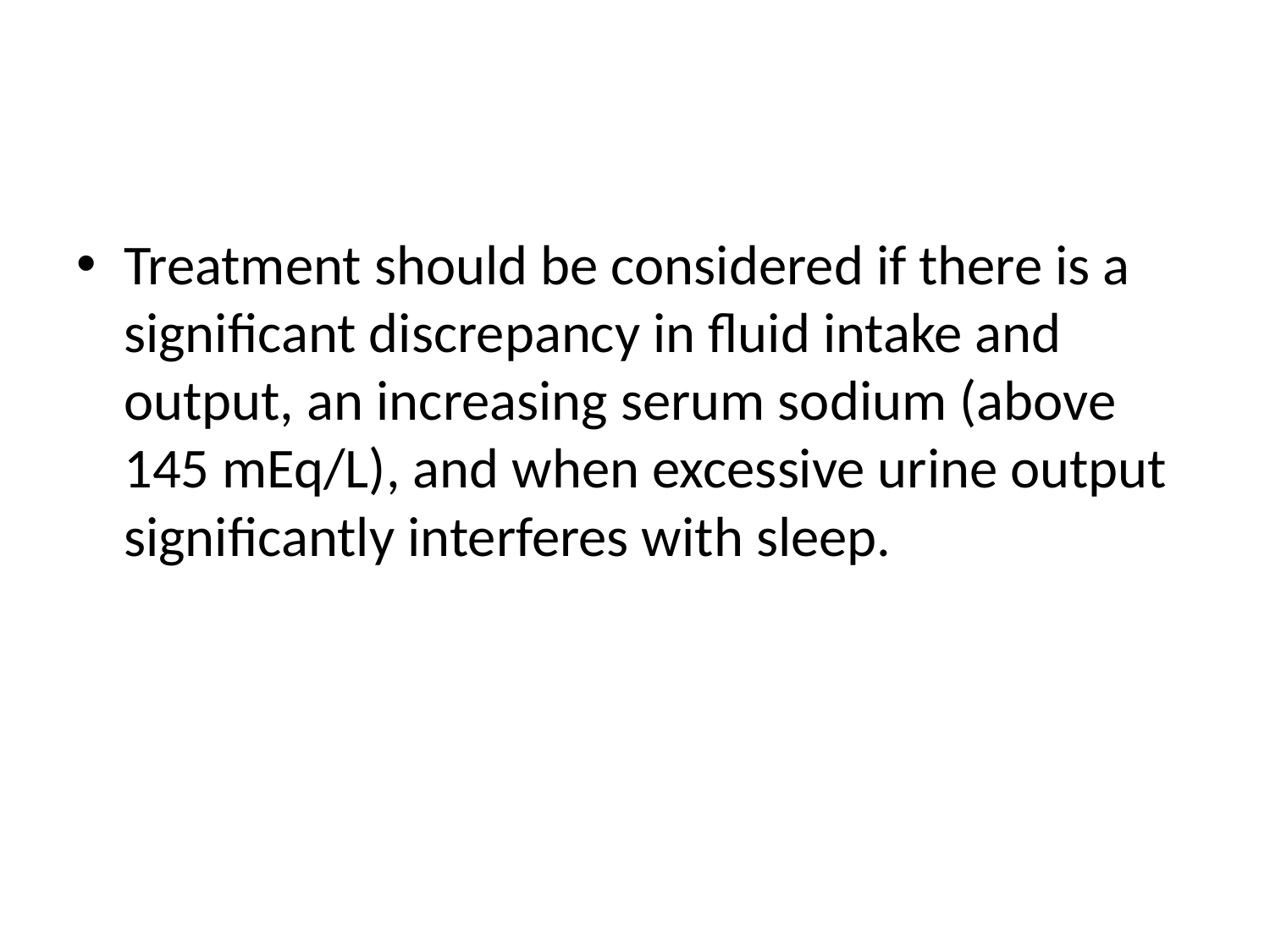

#
Treatment should be considered if there is a significant discrepancy in fluid intake and output, an increasing serum sodium (above 145 mEq/L), and when excessive urine output significantly interferes with sleep.